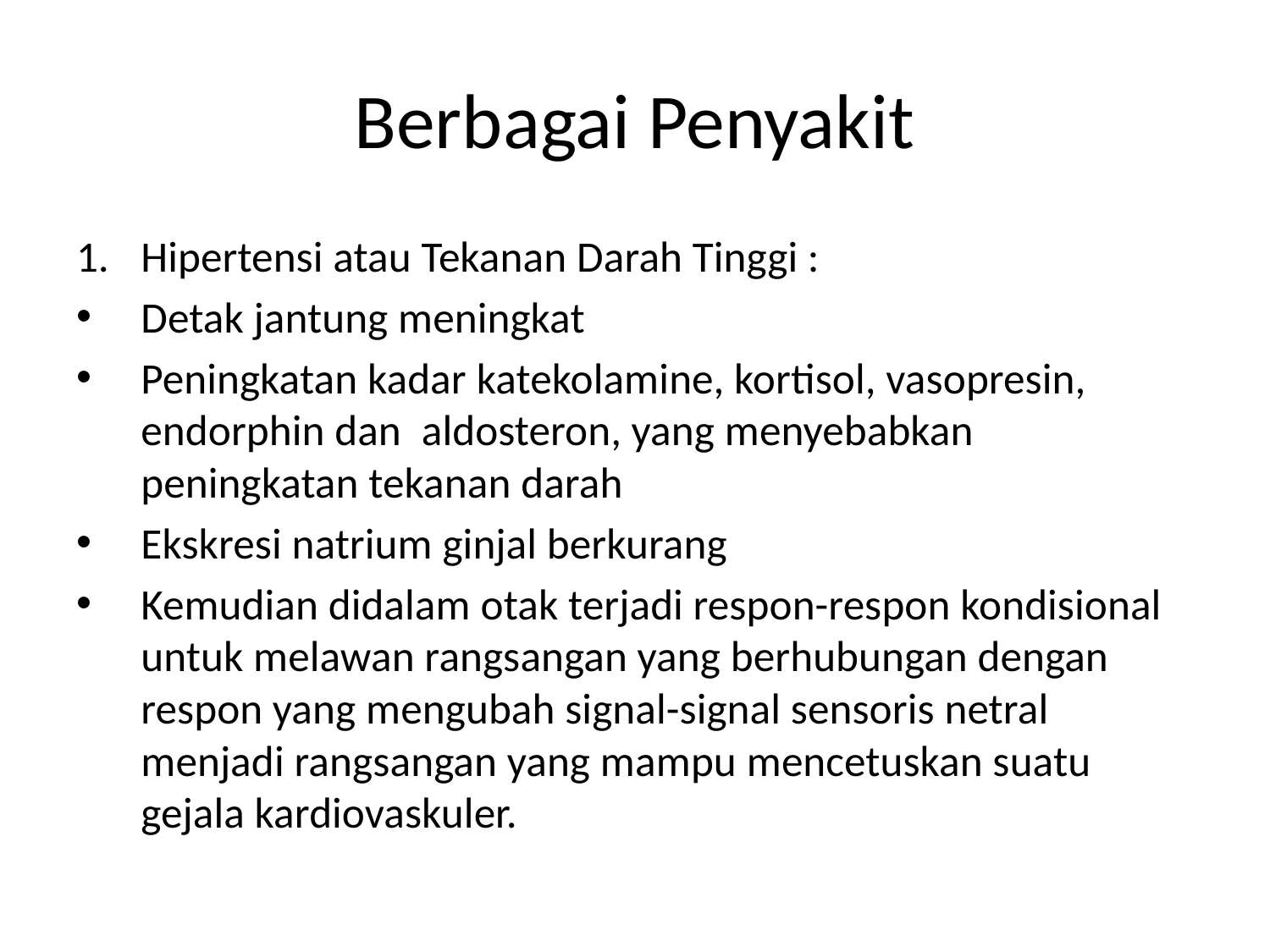

# Berbagai Penyakit
Hipertensi atau Tekanan Darah Tinggi :
Detak jantung meningkat
Peningkatan kadar katekolamine, kortisol, vasopresin, endorphin dan  aldosteron, yang menyebabkan peningkatan tekanan darah
Ekskresi natrium ginjal berkurang
Kemudian didalam otak terjadi respon-respon kondisional untuk melawan rangsangan yang berhubungan dengan respon yang mengubah signal-signal sensoris netral menjadi rangsangan yang mampu mencetuskan suatu gejala kardiovaskuler.